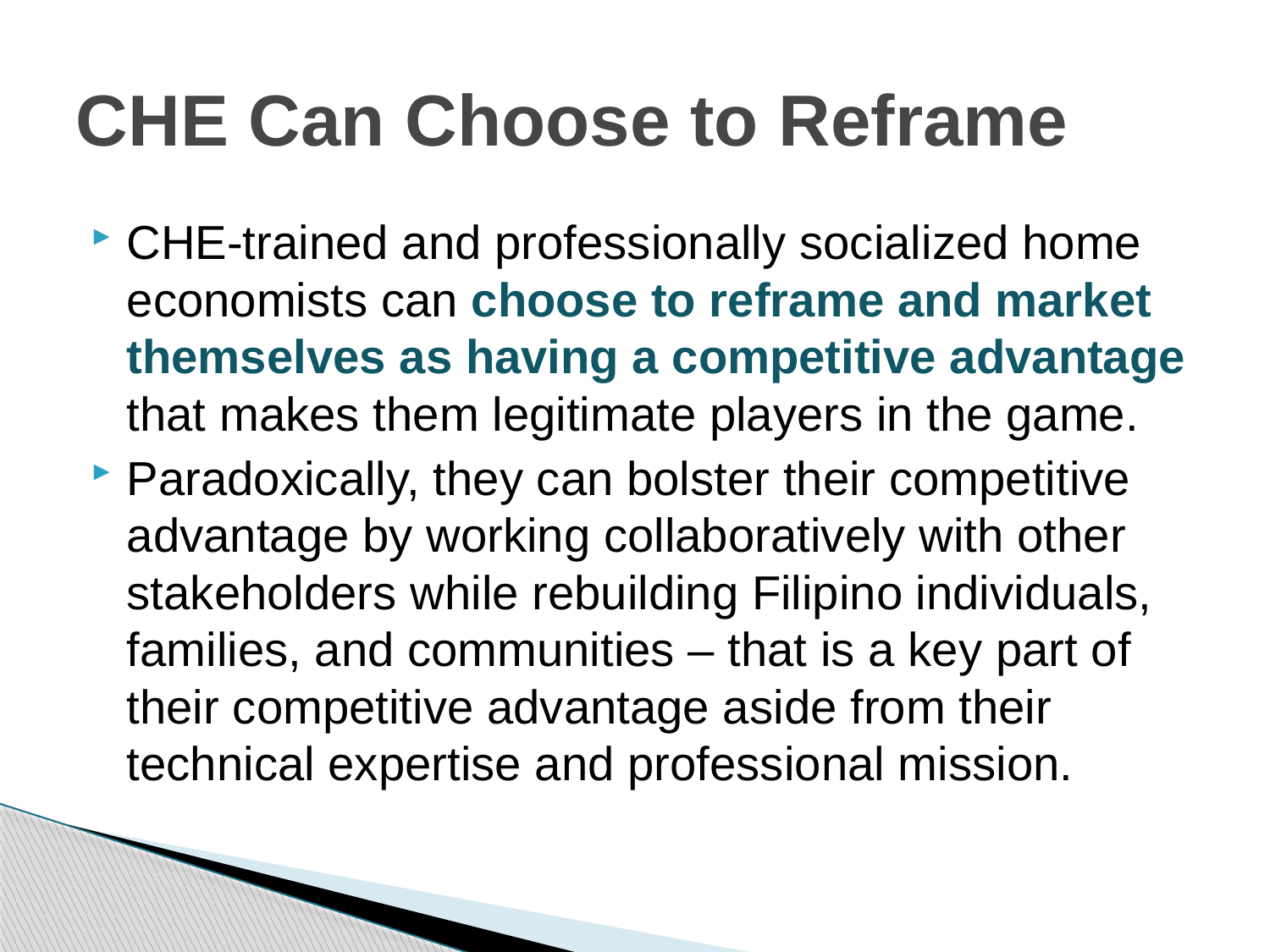

# CHE Can Choose to Reframe
CHE-trained and professionally socialized home economists can choose to reframe and market themselves as having a competitive advantage that makes them legitimate players in the game.
Paradoxically, they can bolster their competitive advantage by working collaboratively with other stakeholders while rebuilding Filipino individuals, families, and communities – that is a key part of their competitive advantage aside from their technical expertise and professional mission.